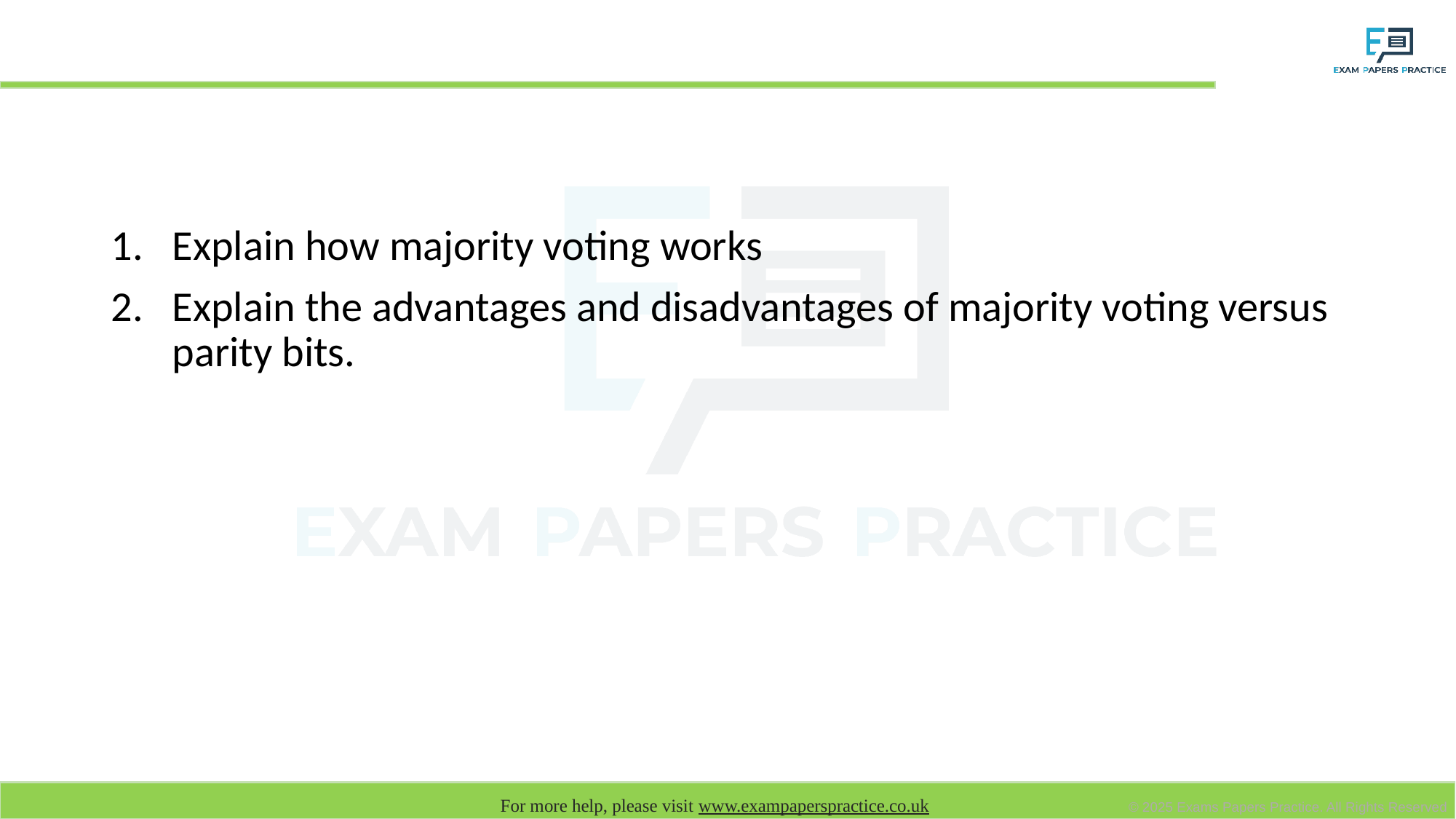

# Plenary
Explain how majority voting works
Explain the advantages and disadvantages of majority voting versus parity bits.